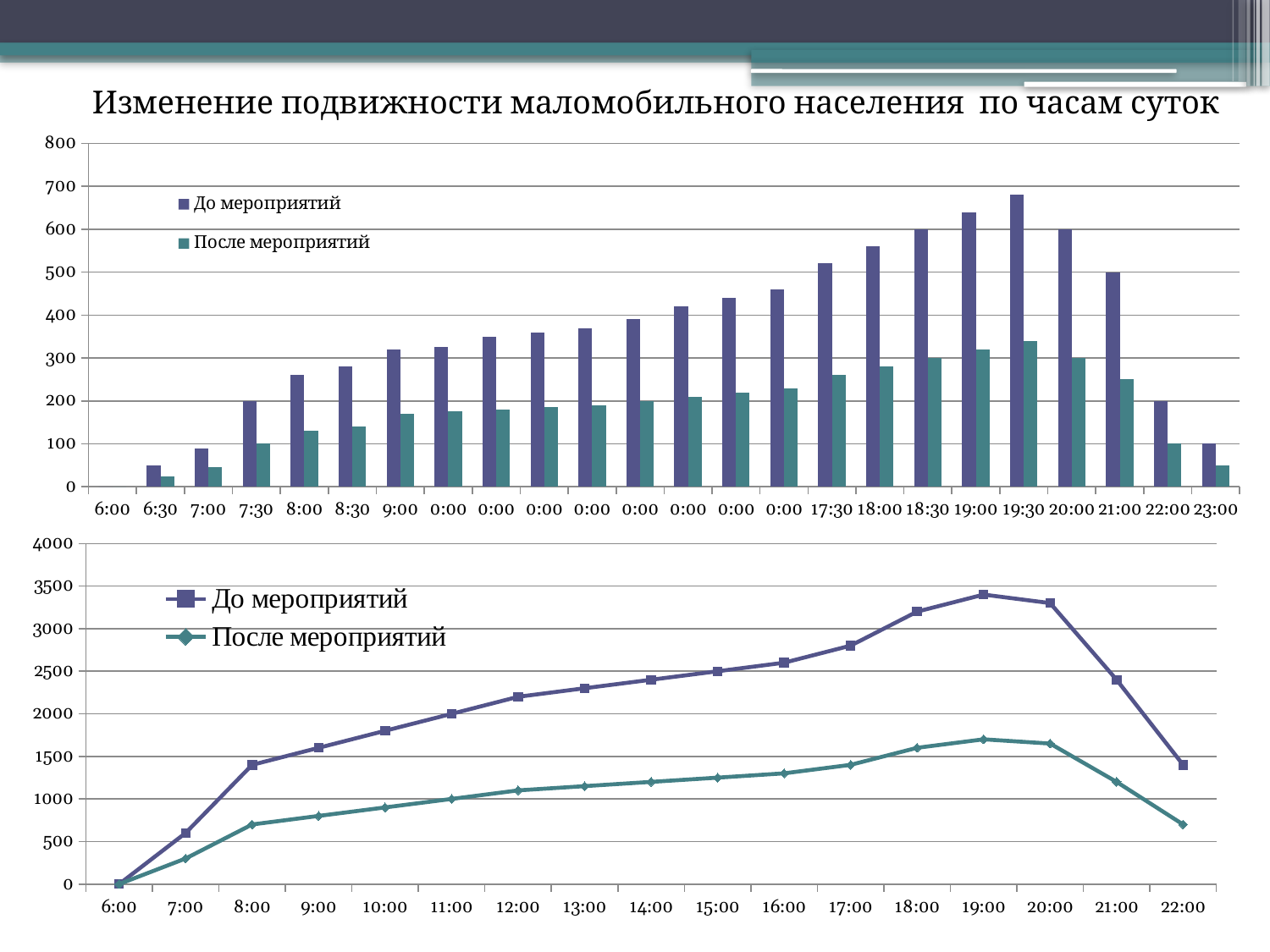

Изменение подвижности маломобильного населения  по часам суток

### Chart

| Category | До мероприятий | После мероприятий |
|---|---|---|
| 0.25 | 0.0 | 0.0 |
| 0.27083333333333326 | 50.0 | 25.0 |
| 0.29166666666666713 | 90.0 | 45.0 |
| 0.31250000000000039 | 200.0 | 100.0 |
| 0.33333333333333331 | 260.0 | 130.0 |
| 0.35416666666666713 | 280.0 | 140.0 |
| 0.37500000000000039 | 320.0 | 170.0 |
| 10 | 325.0 | 175.0 |
| 11 | 350.0 | 180.0 |
| 12 | 360.0 | 185.0 |
| 13 | 370.0 | 190.0 |
| 14 | 390.0 | 200.0 |
| 15 | 420.0 | 210.0 |
| 16 | 440.0 | 220.0 |
| 17 | 460.0 | 230.0 |
| 0.72916666666666652 | 520.0 | 260.0 |
| 0.75000000000000089 | 560.0 | 280.0 |
| 0.77083333333333448 | 600.0 | 300.0 |
| 0.79166666666666652 | 640.0 | 320.0 |
| 0.8125 | 680.0 | 340.0 |
| 0.8333333333333337 | 600.0 | 300.0 |
| 0.87500000000000089 | 500.0 | 250.0 |
| 0.91666666666666652 | 200.0 | 100.0 |
| 0.9583333333333337 | 100.0 | 50.0 |

### Chart

| Category | До мероприятий | После мероприятий |
|---|---|---|
| 0.25 | 0.0 | 0.0 |
| 0.29166666666666752 | 600.0 | 300.0 |
| 0.33333333333333398 | 1400.0 | 700.0 |
| 0.37500000000000039 | 1600.0 | 800.0 |
| 0.41666666666666752 | 1800.0 | 900.0 |
| 0.45833333333333393 | 2000.0 | 1000.0 |
| 0.5 | 2200.0 | 1100.0 |
| 0.54166666666666696 | 2300.0 | 1150.0 |
| 0.58333333333333359 | 2400.0 | 1200.0 |
| 0.62500000000000089 | 2500.0 | 1250.0 |
| 0.66666666666666763 | 2600.0 | 1300.0 |
| 0.70833333333333404 | 2800.0 | 1400.0 |
| 0.75000000000000089 | 3200.0 | 1600.0 |
| 0.79166666666666696 | 3400.0 | 1700.0 |
| 0.83333333333333404 | 3300.0 | 1650.0 |
| 0.87500000000000089 | 2400.0 | 1200.0 |
| 0.91666666666666696 | 1400.0 | 700.0 |